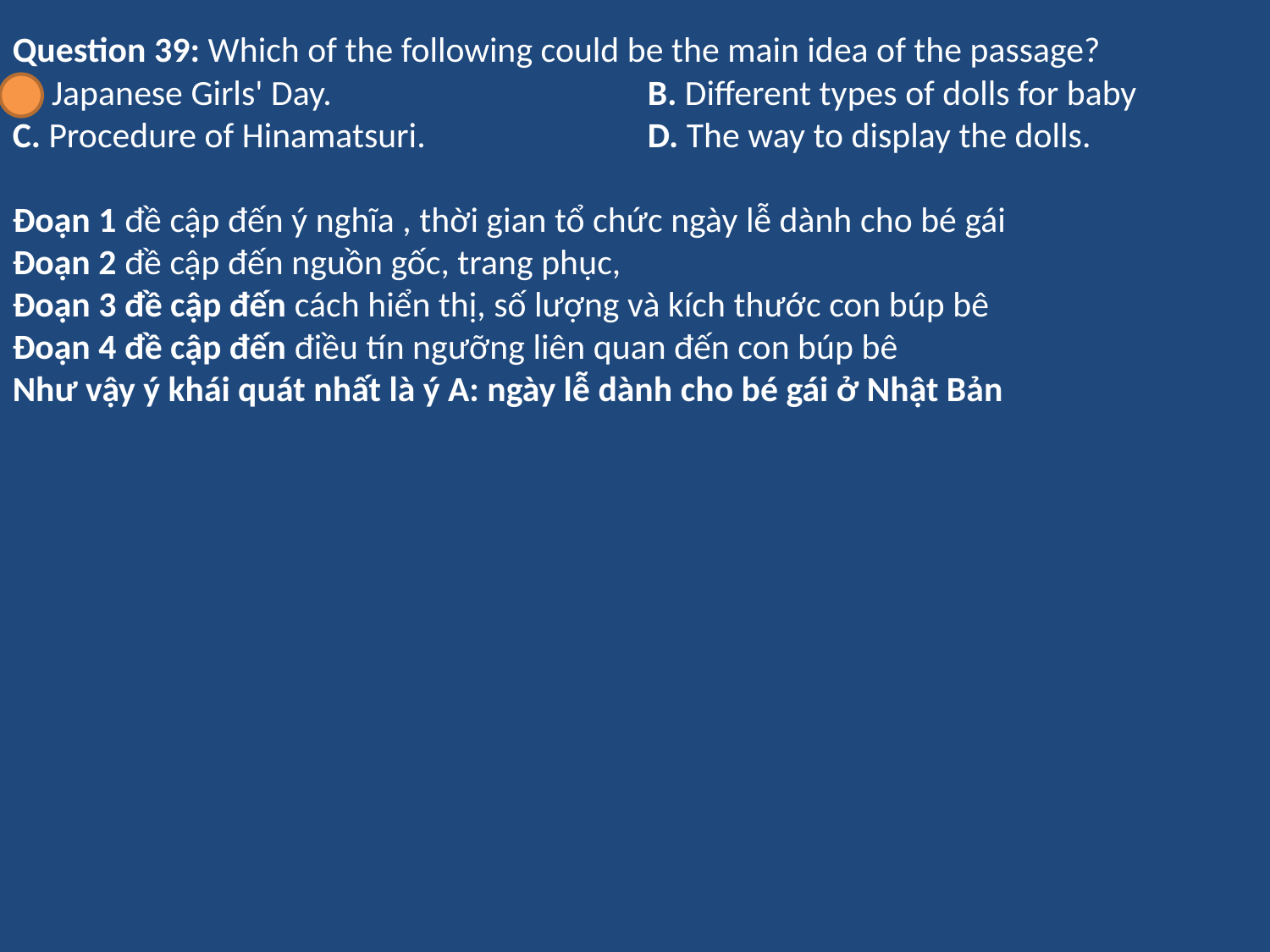

Question 39: Which of the following could be the main idea of the passage?
A. Japanese Girls' Day.			B. Different types of dolls for baby
C. Procedure of Hinamatsuri.		D. The way to display the dolls.

Đoạn 1 đề cập đến ý nghĩa , thời gian tổ chức ngày lễ dành cho bé gái
Đoạn 2 đề cập đến nguồn gốc, trang phục,
Đoạn 3 đề cập đến cách hiển thị, số lượng và kích thước con búp bê
Đoạn 4 đề cập đến điều tín ngưỡng liên quan đến con búp bê
Như vậy ý khái quát nhất là ý A: ngày lễ dành cho bé gái ở Nhật Bản